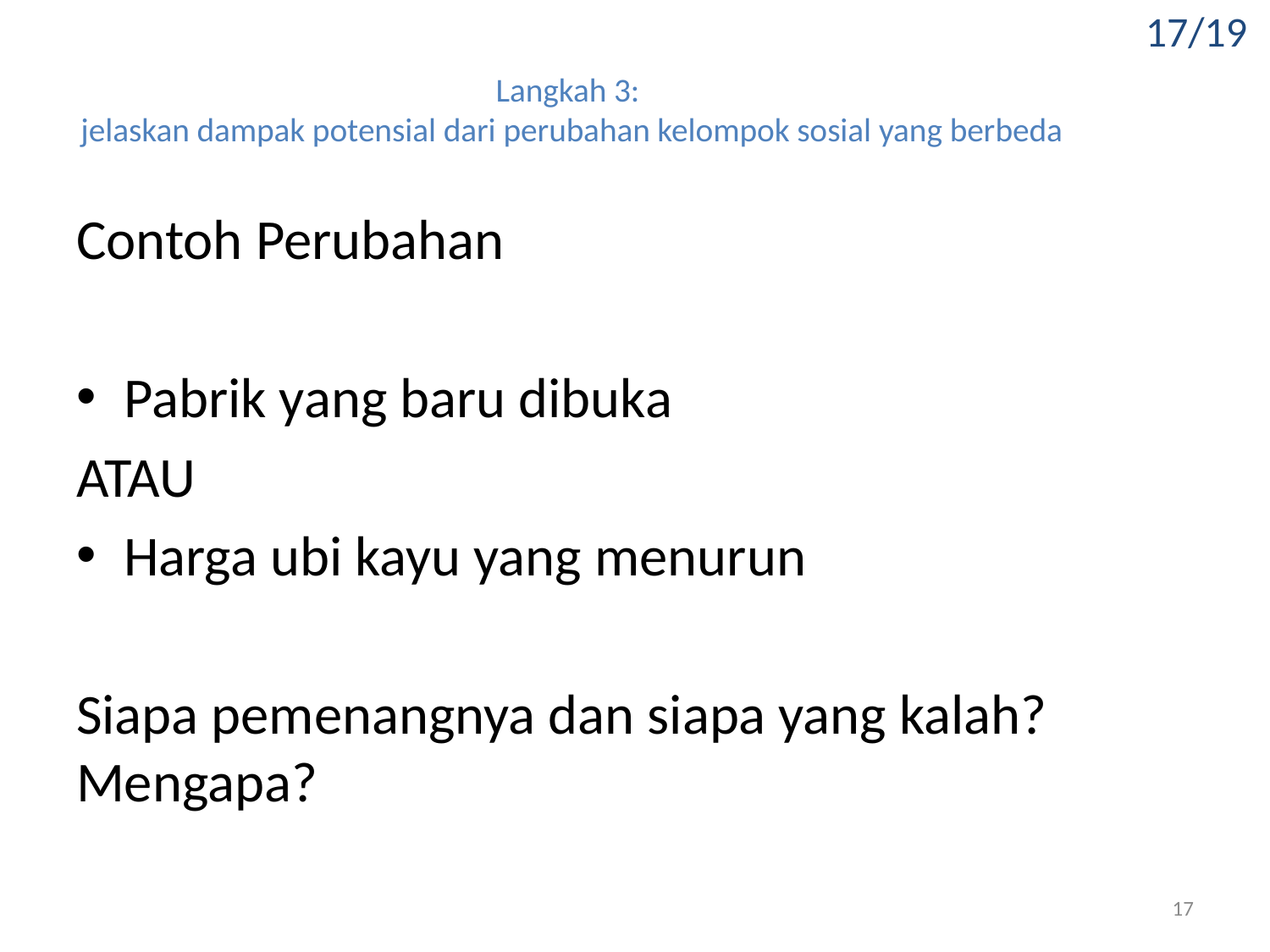

17/19
# Langkah 3: jelaskan dampak potensial dari perubahan kelompok sosial yang berbeda
Contoh Perubahan

Pabrik yang baru dibuka
ATAU
Harga ubi kayu yang menurun

Siapa pemenangnya dan siapa yang kalah? Mengapa?
17